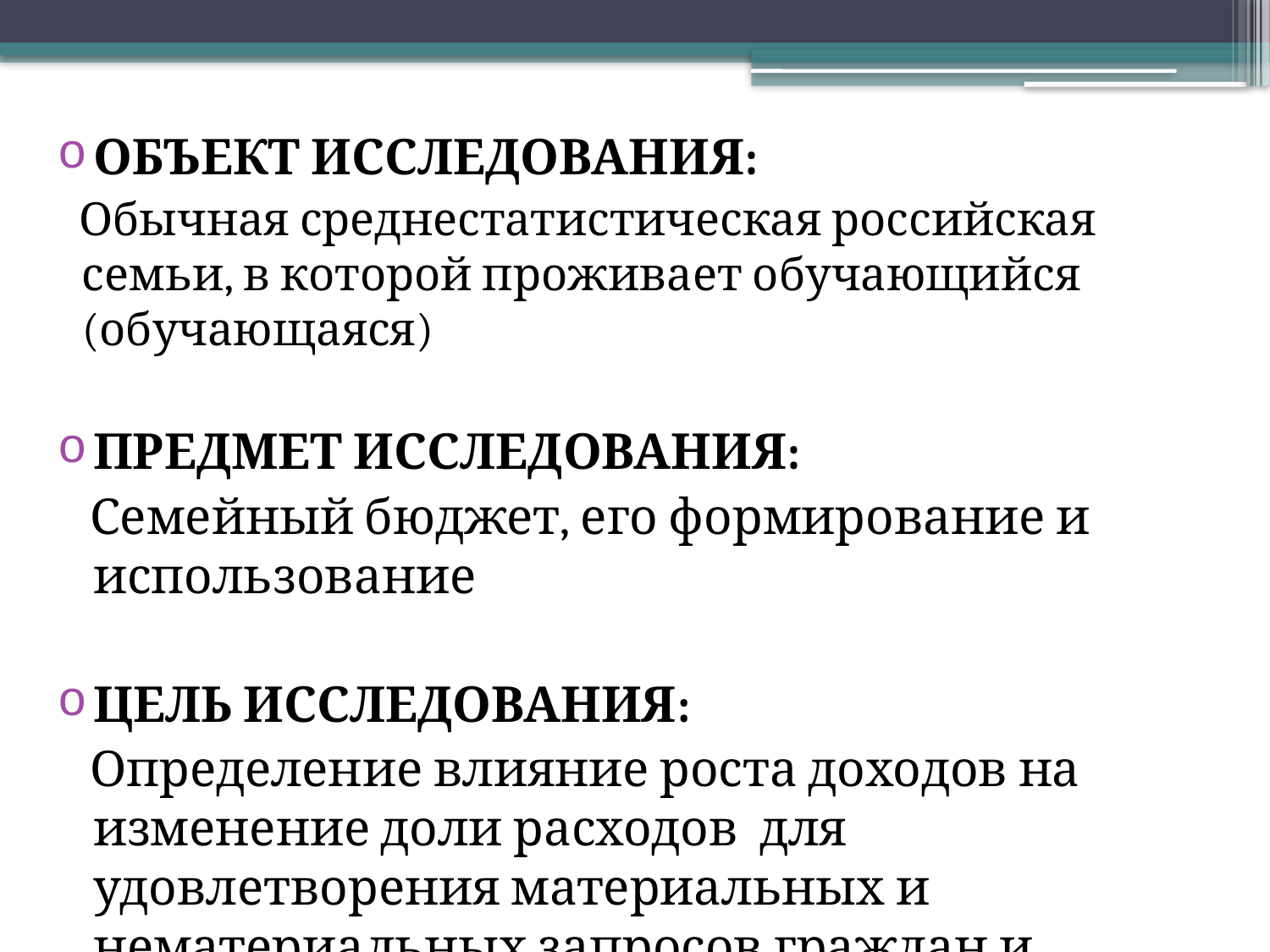

ОБЪЕКТ ИССЛЕДОВАНИЯ:
Обычная среднестатистическая российская семьи, в которой проживает обучающийся (обучающаяся)

ПРЕДМЕТ ИССЛЕДОВАНИЯ:
   Семейный бюджет, его формирование и использование

ЦЕЛЬ ИССЛЕДОВАНИЯ:
   Определение влияние роста доходов на изменение доли расходов  для удовлетворения материальных и нематериальных запросов граждан и членов их семей